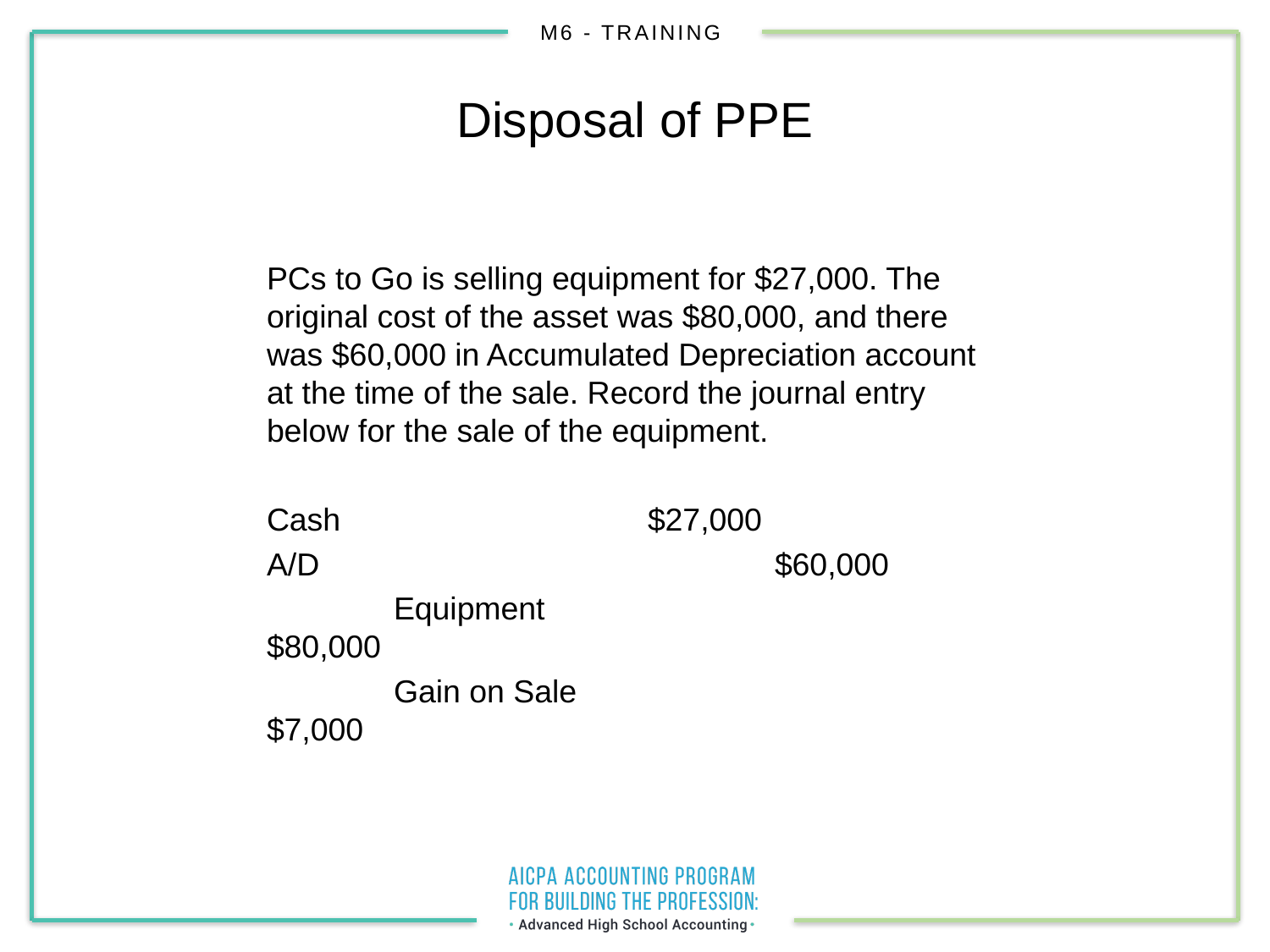

# Disposal of PPE
PCs to Go is selling equipment for $27,000. The original cost of the asset was $80,000, and there was $60,000 in Accumulated Depreciation account at the time of the sale. Record the journal entry below for the sale of the equipment.

Cash			$27,000
A/D				$60,000
	Equipment			$80,000
	Gain on Sale			  $7,000